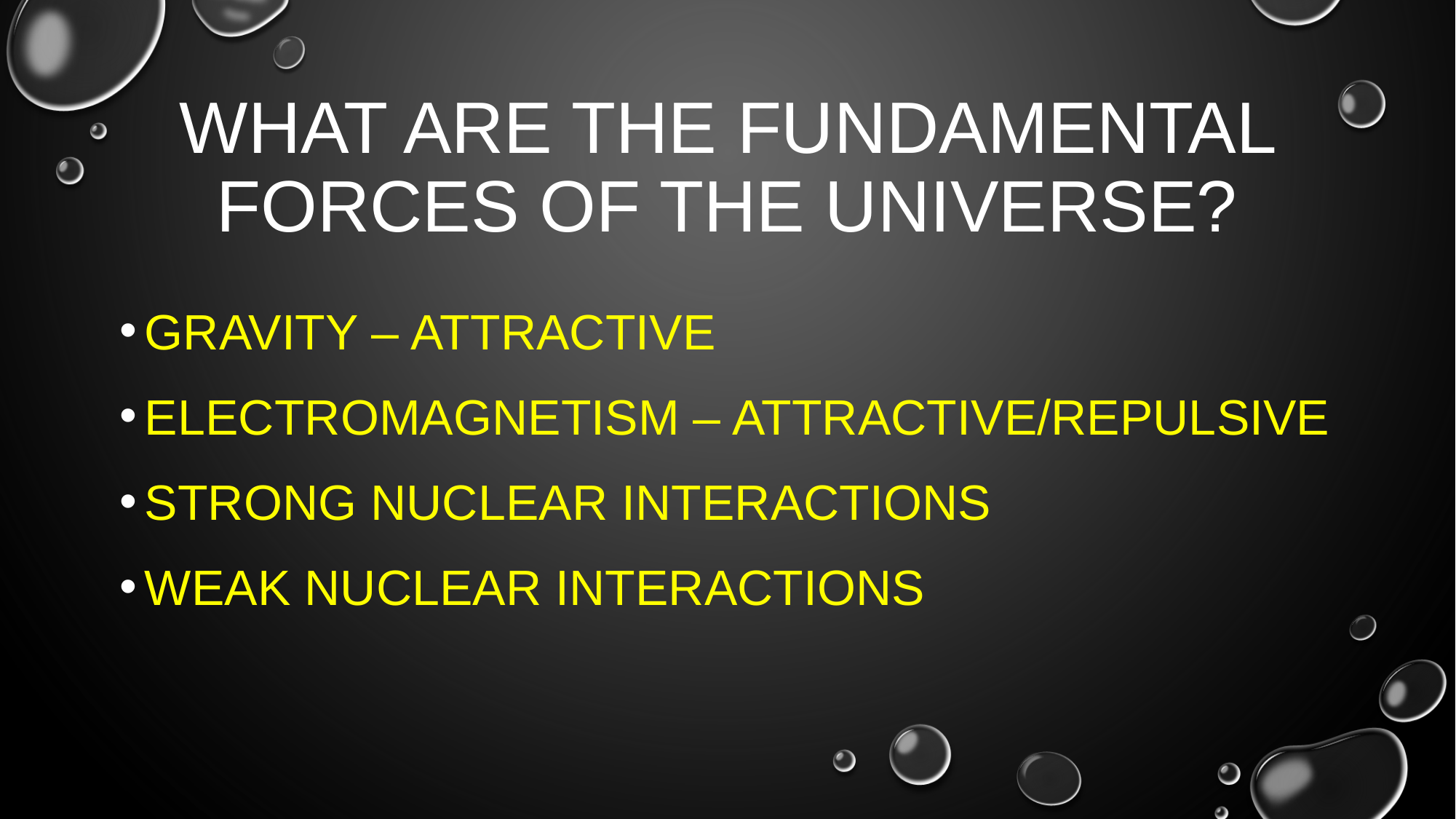

# What are the fundamental forces of the universe?
Gravity – attractive
Electromagnetism – attractive/repulsive
Strong nuclear interactions
Weak nuclear interactions